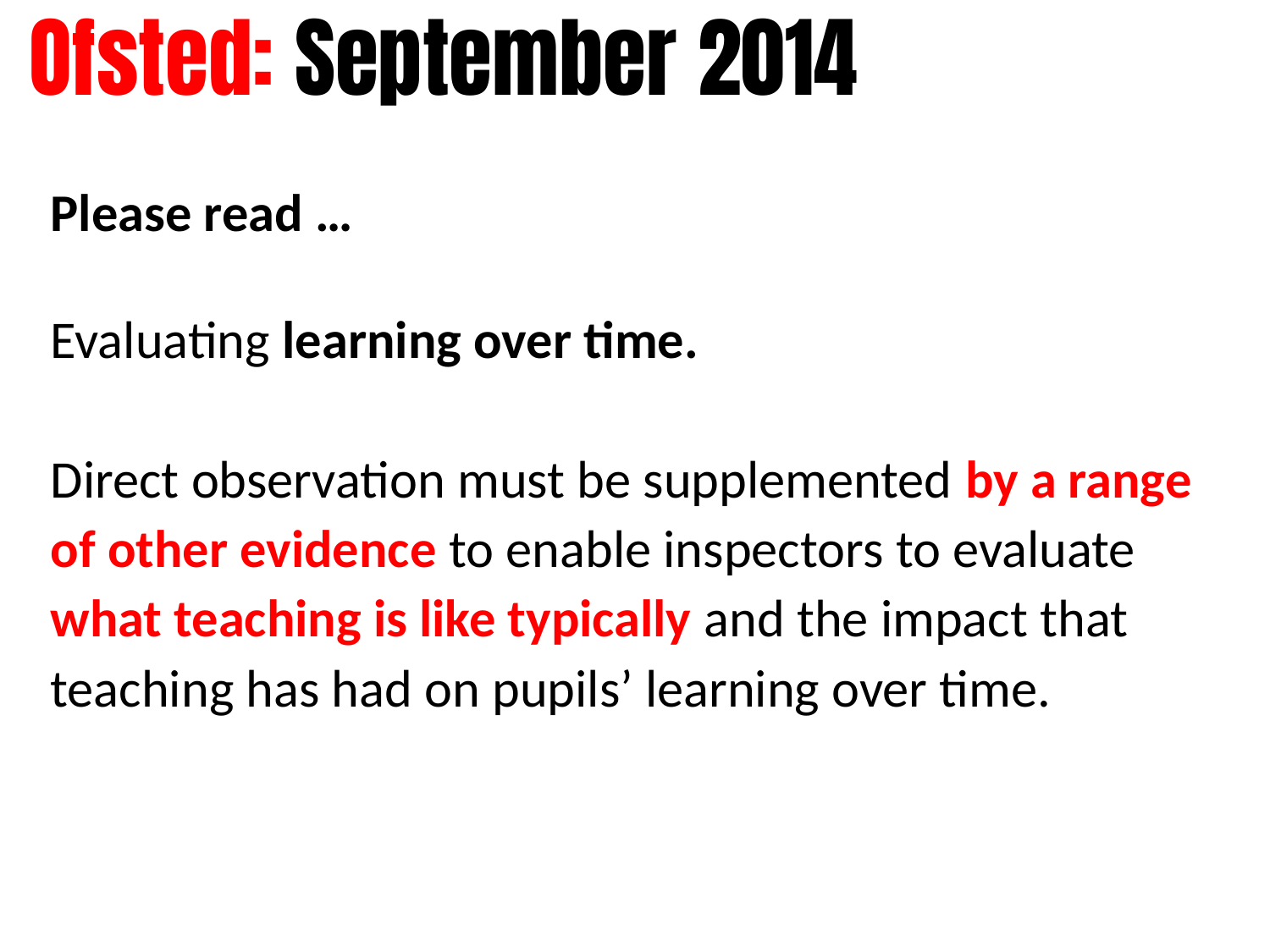

# Ofsted: September 2014
Please read …

Evaluating learning over time.

Direct observation must be supplemented by a range of other evidence to enable inspectors to evaluate what teaching is like typically and the impact that teaching has had on pupils’ learning over time.